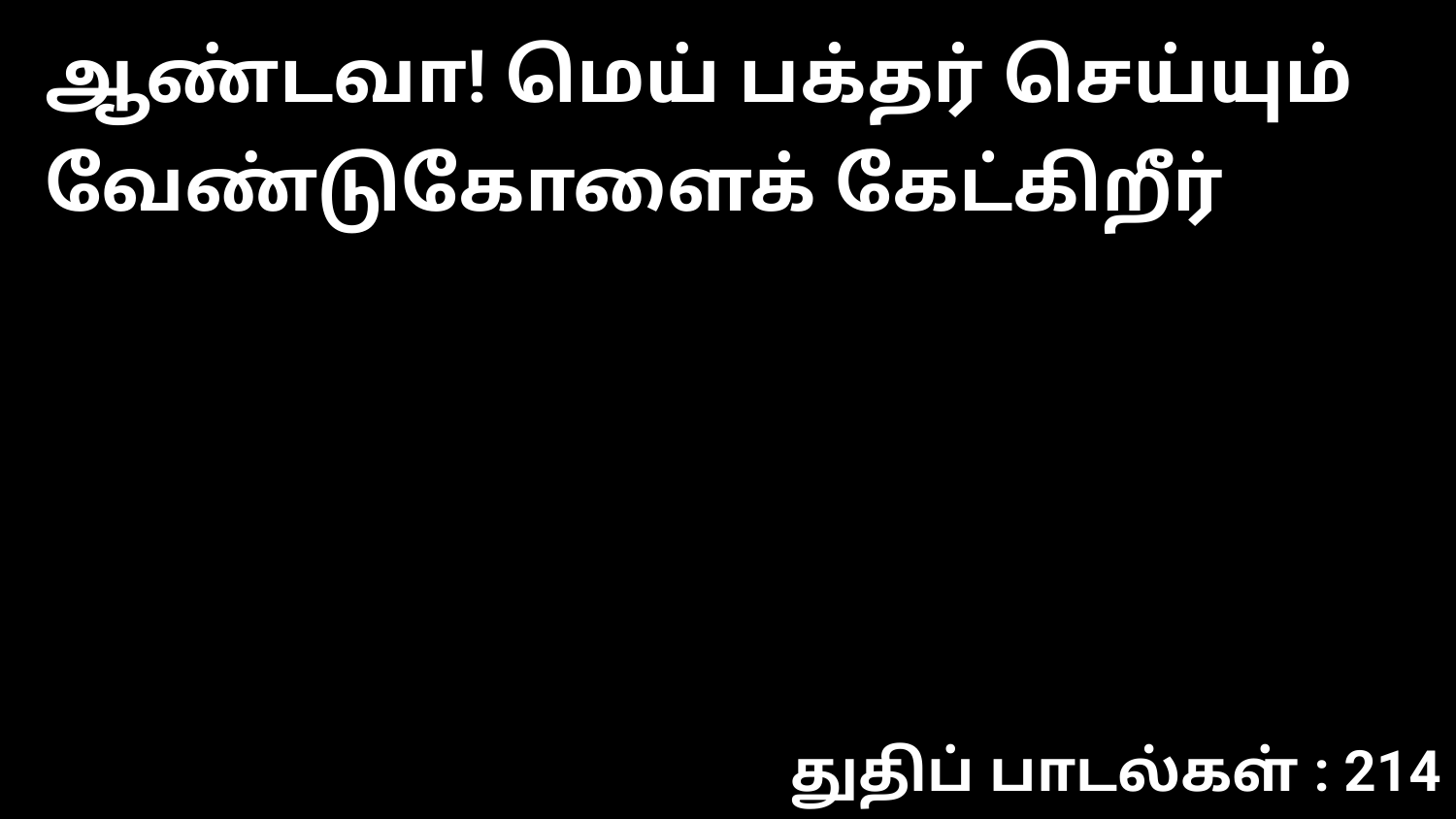

ஆண்டவா! மெய் பக்தர் செய்யும் வேண்டுகோளைக் கேட்கிறீர்
துதிப் பாடல்கள் : 214